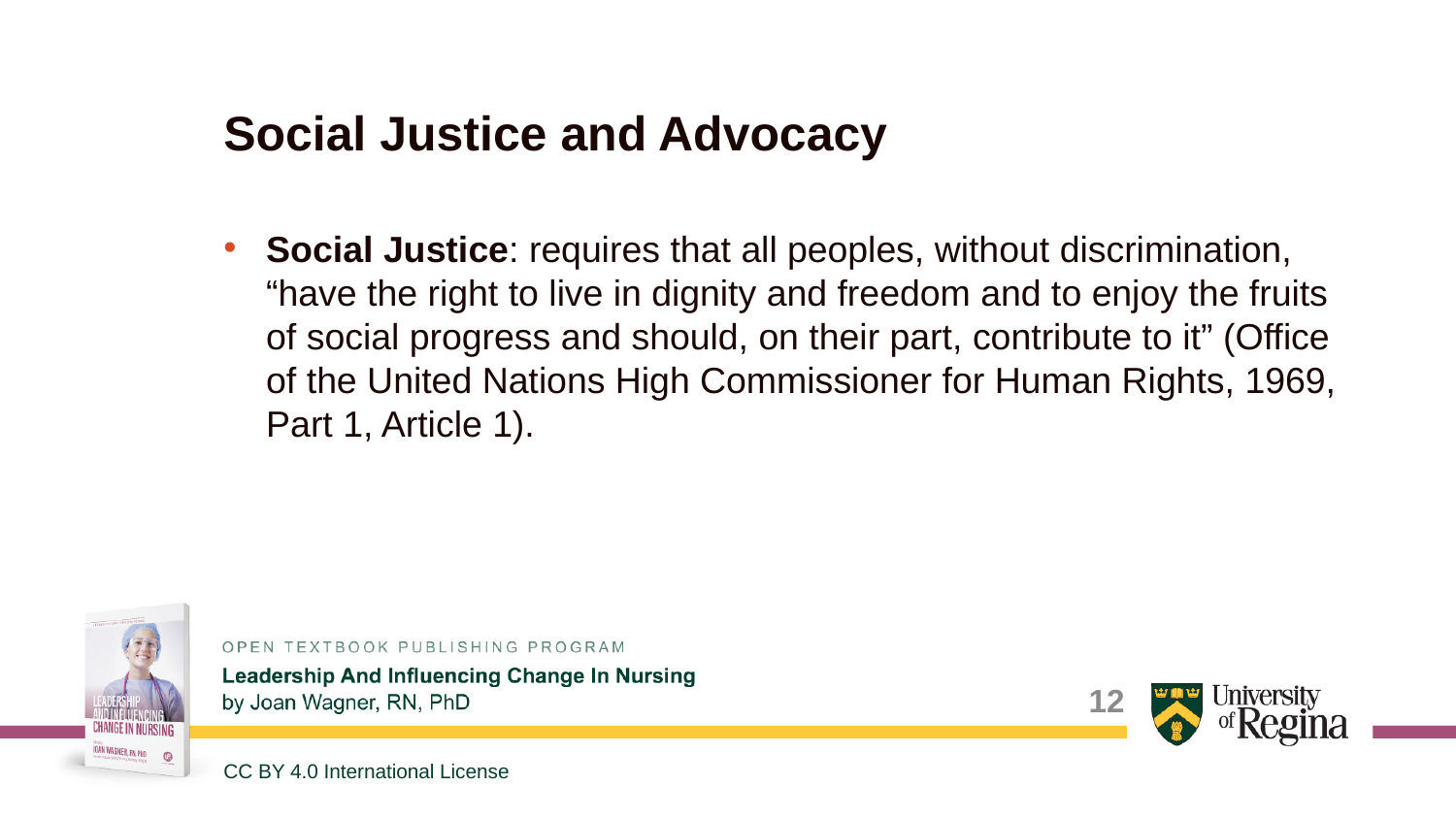

# Social Justice and Advocacy
Social Justice: requires that all peoples, without discrimination, “have the right to live in dignity and freedom and to enjoy the fruits of social progress and should, on their part, contribute to it” (Office of the United Nations High Commissioner for Human Rights, 1969, Part 1, Article 1).
12
CC BY 4.0 International License